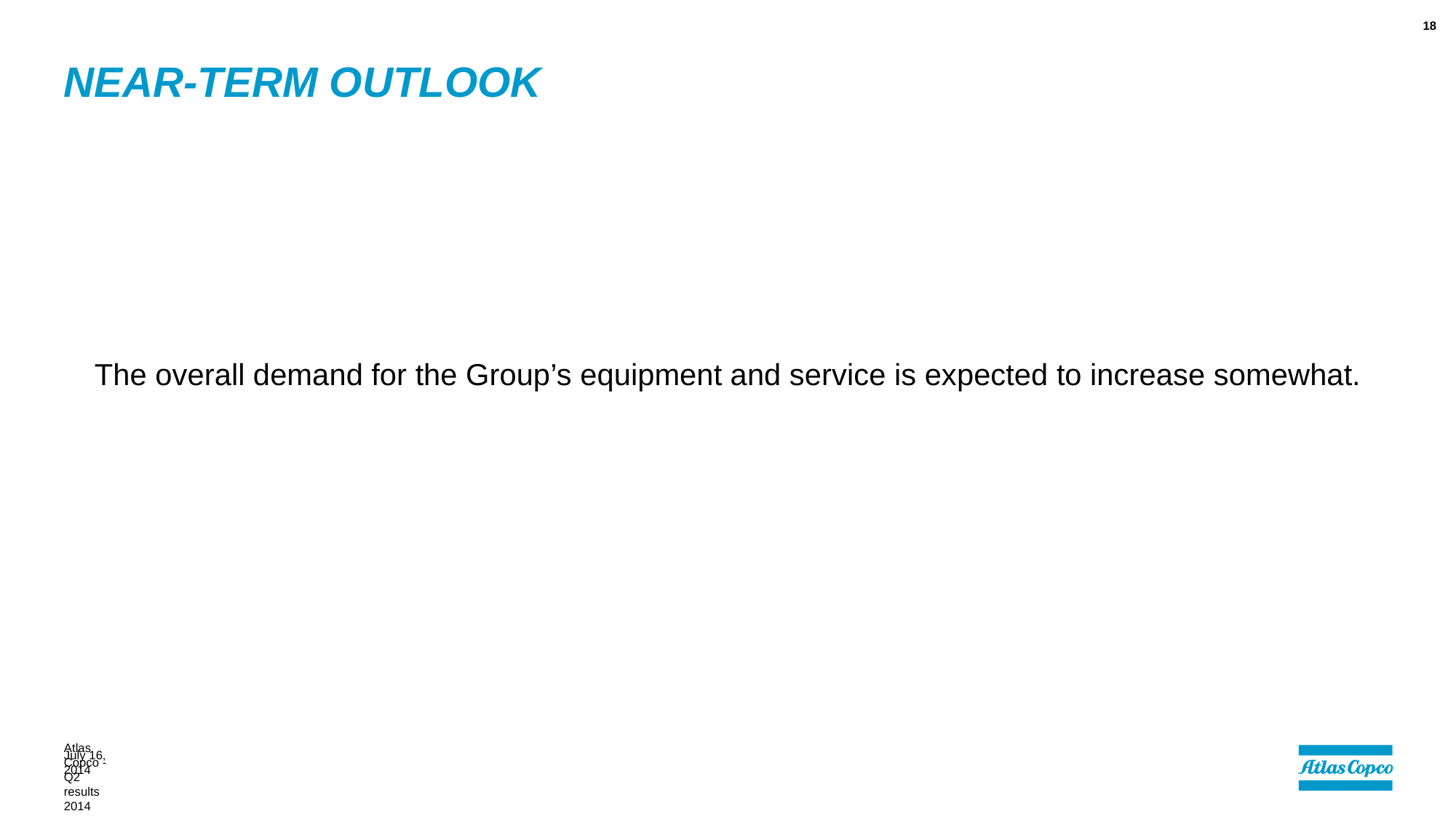

18
# Near-term outlook

The overall demand for the Group’s equipment and service is expected to increase somewhat.
July 16, 2014
Atlas Copco - Q2 results 2014